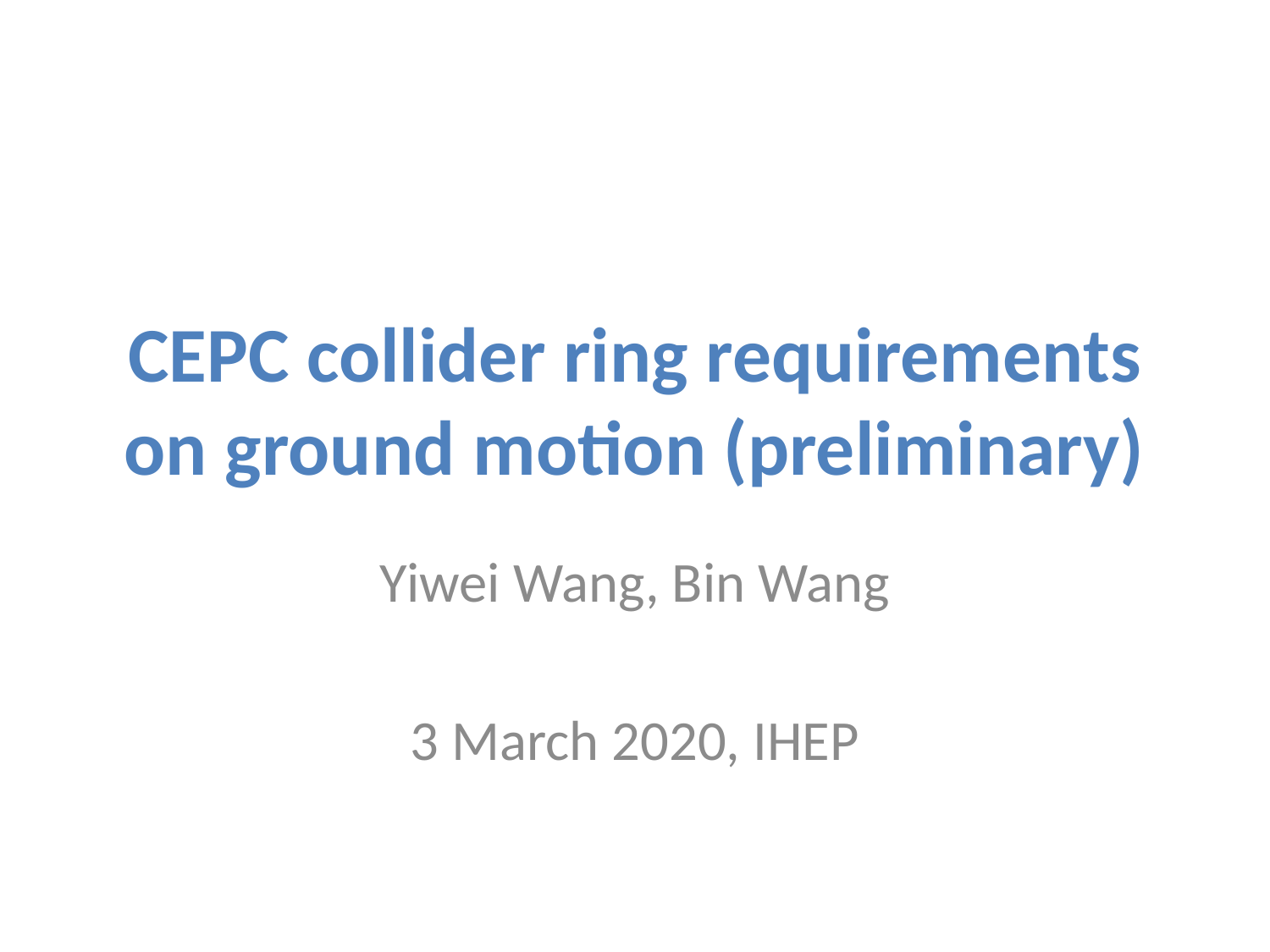

# CEPC collider ring requirements on ground motion (preliminary)
Yiwei Wang, Bin Wang

3 March 2020, IHEP